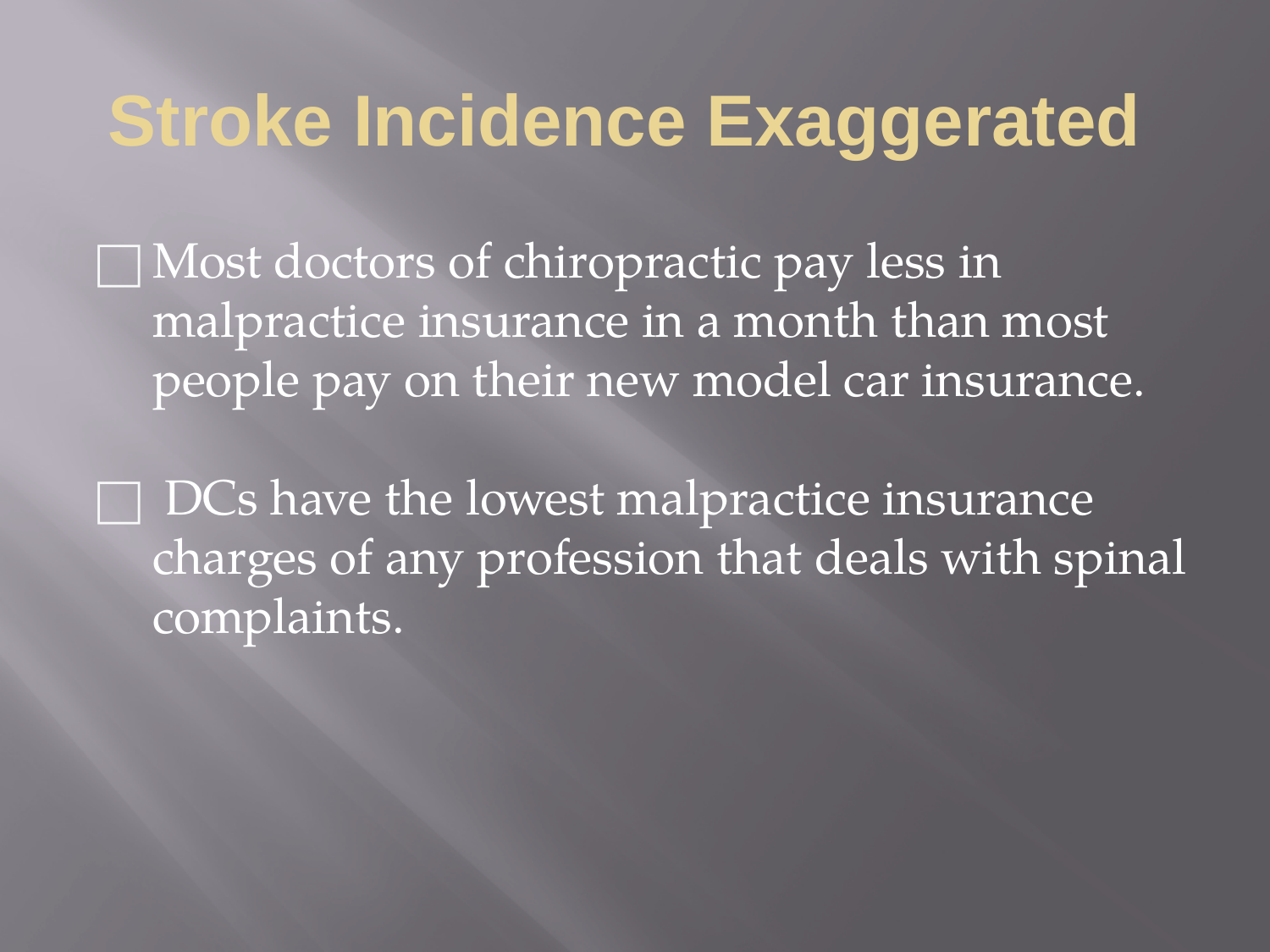

# Stroke Incidence Exaggerated
Most doctors of chiropractic pay less in malpractice insurance in a month than most people pay on their new model car insurance.

 DCs have the lowest malpractice insurance charges of any profession that deals with spinal complaints.